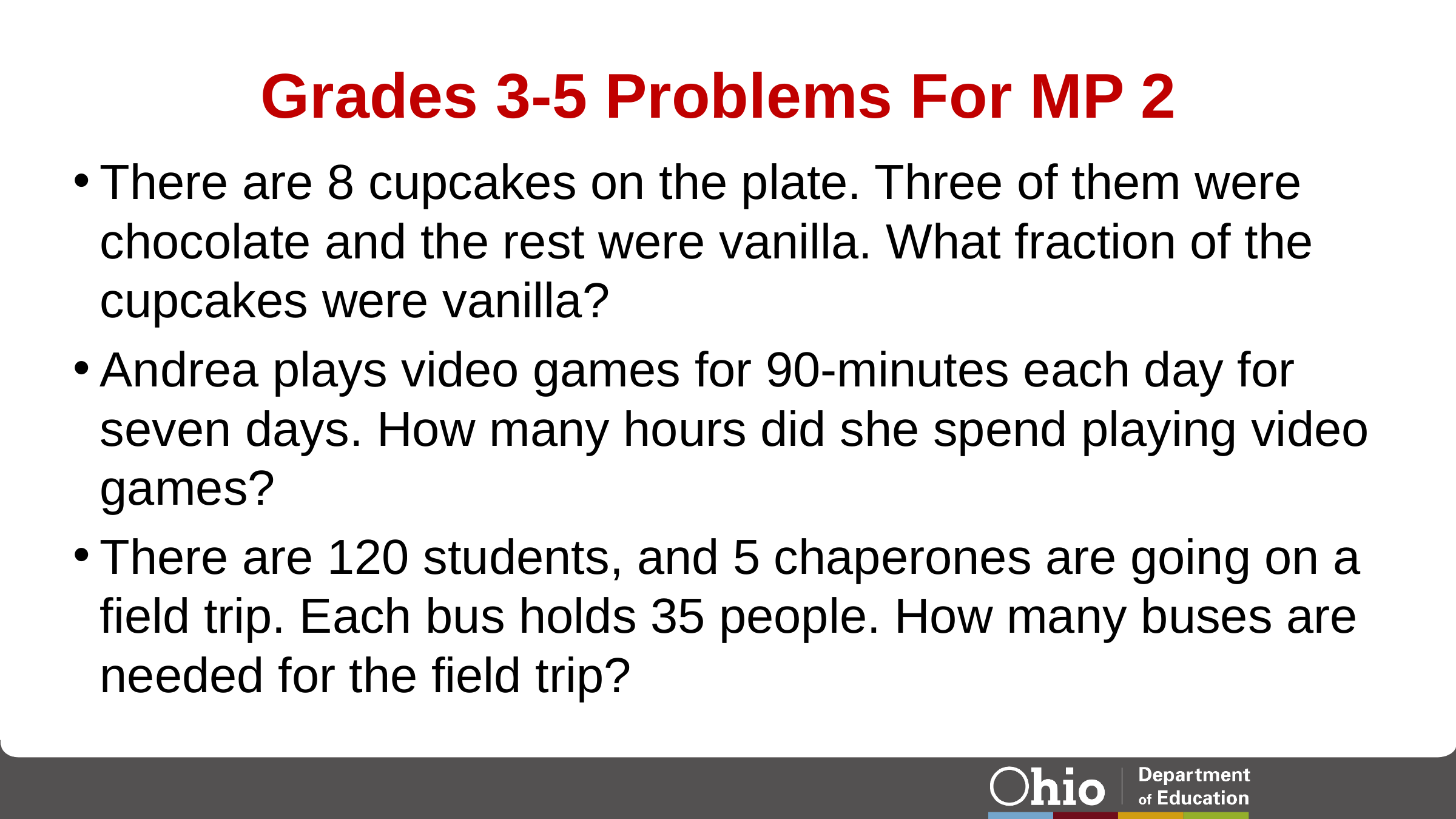

# Grades 3-5 Problems For MP 2
There are 8 cupcakes on the plate. Three of them were chocolate and the rest were vanilla. What fraction of the cupcakes were vanilla?
Andrea plays video games for 90-minutes each day for seven days. How many hours did she spend playing video games?
There are 120 students, and 5 chaperones are going on a field trip. Each bus holds 35 people. How many buses are needed for the field trip?